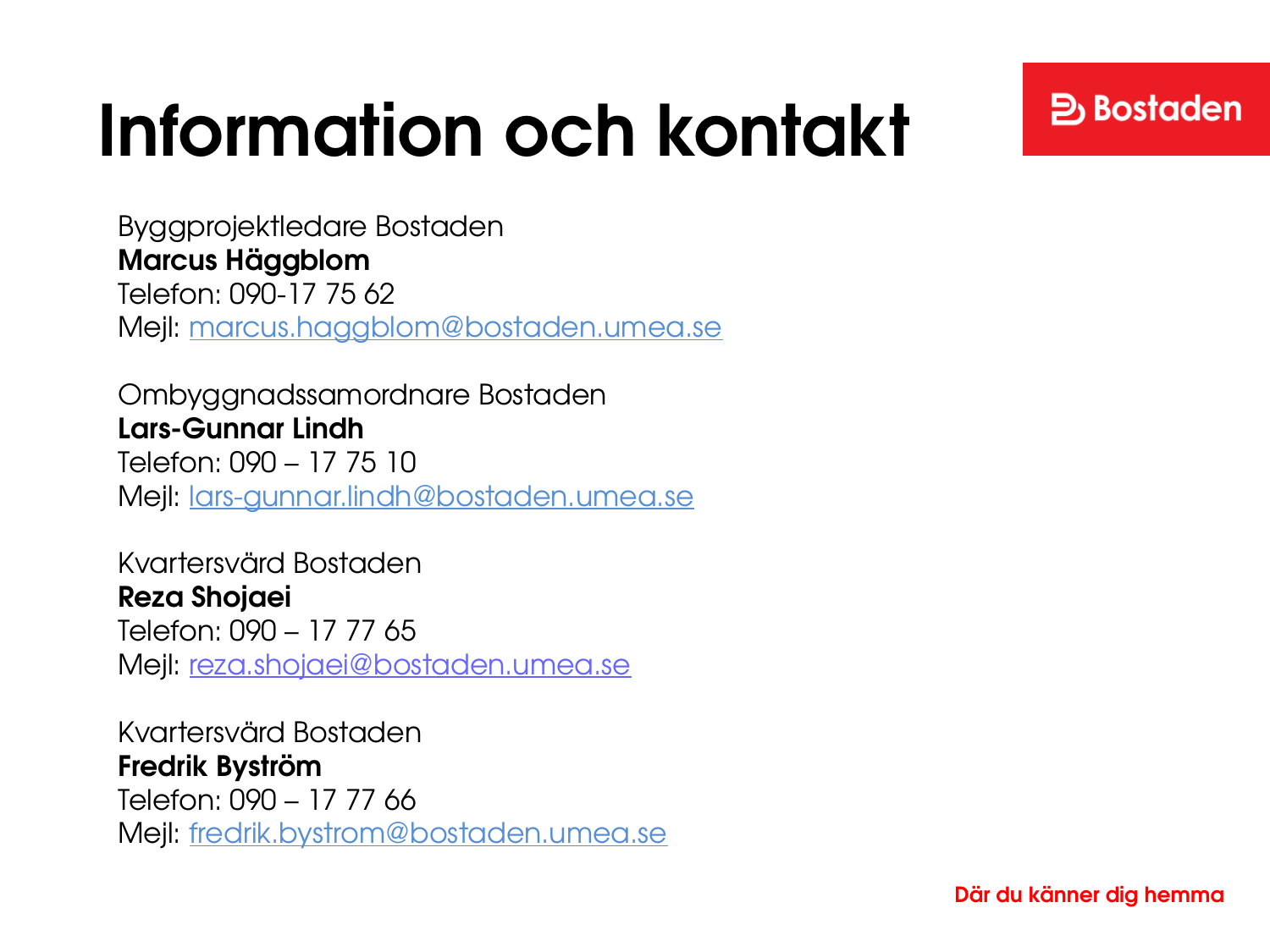

# Information och kontakt
Byggprojektledare Bostaden
Marcus Häggblom
Telefon: 090-17 75 62
Mejl: marcus.haggblom@bostaden.umea.se

Ombyggnadssamordnare Bostaden
Lars-Gunnar Lindh
Telefon: 090 – 17 75 10
Mejl: lars-gunnar.lindh@bostaden.umea.se

Kvartersvärd Bostaden
Reza Shojaei
Telefon: 090 – 17 77 65
Mejl: reza.shojaei@bostaden.umea.se

Kvartersvärd Bostaden
Fredrik Byström
Telefon: 090 – 17 77 66
Mejl: fredrik.bystrom@bostaden.umea.se